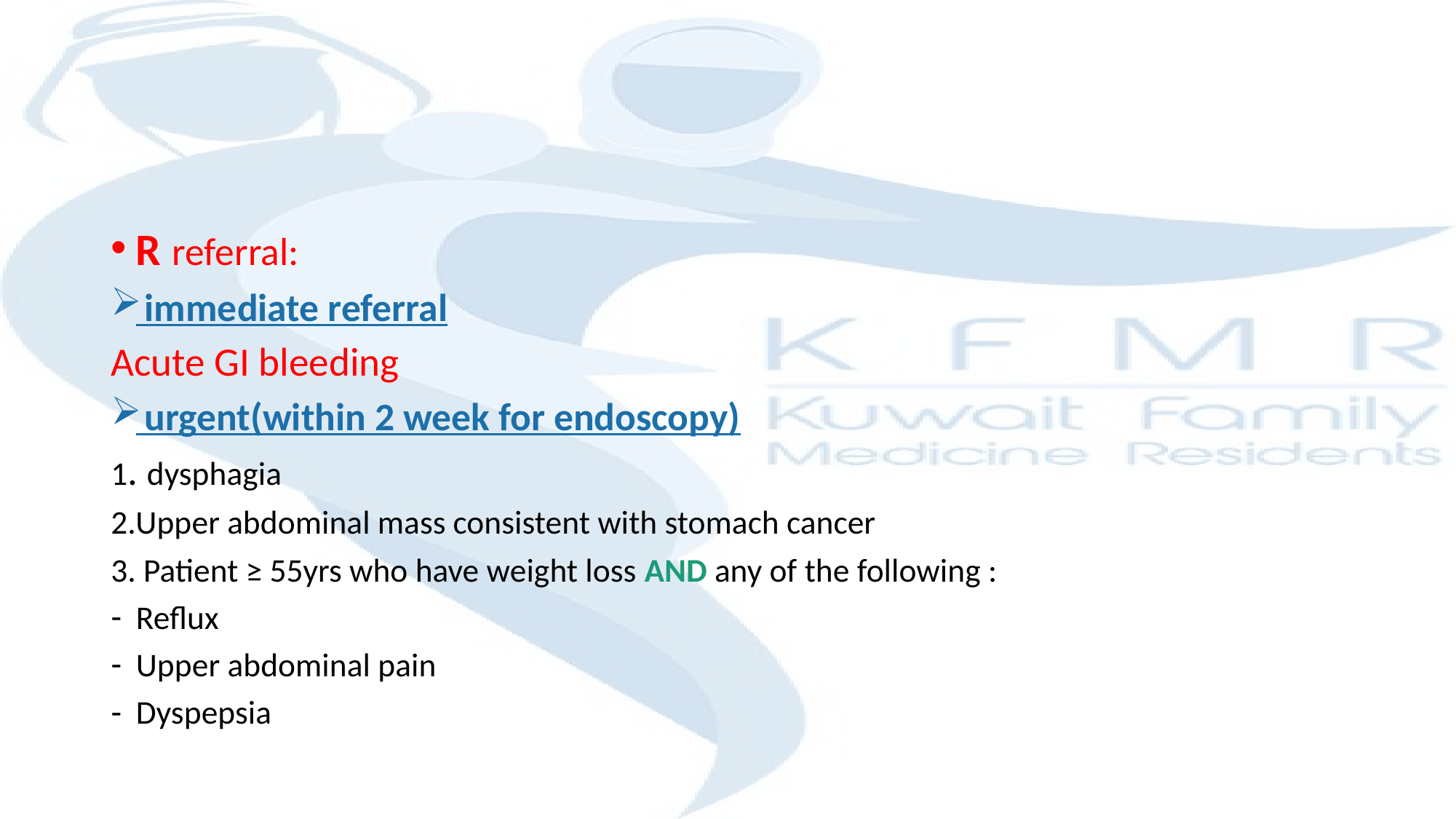

#
R referral:
 immediate referral
Acute GI bleeding
 urgent(within 2 week for endoscopy)
1. dysphagia
2.Upper abdominal mass consistent with stomach cancer
3. Patient ≥ 55yrs who have weight loss AND any of the following :
Reflux
Upper abdominal pain
Dyspepsia